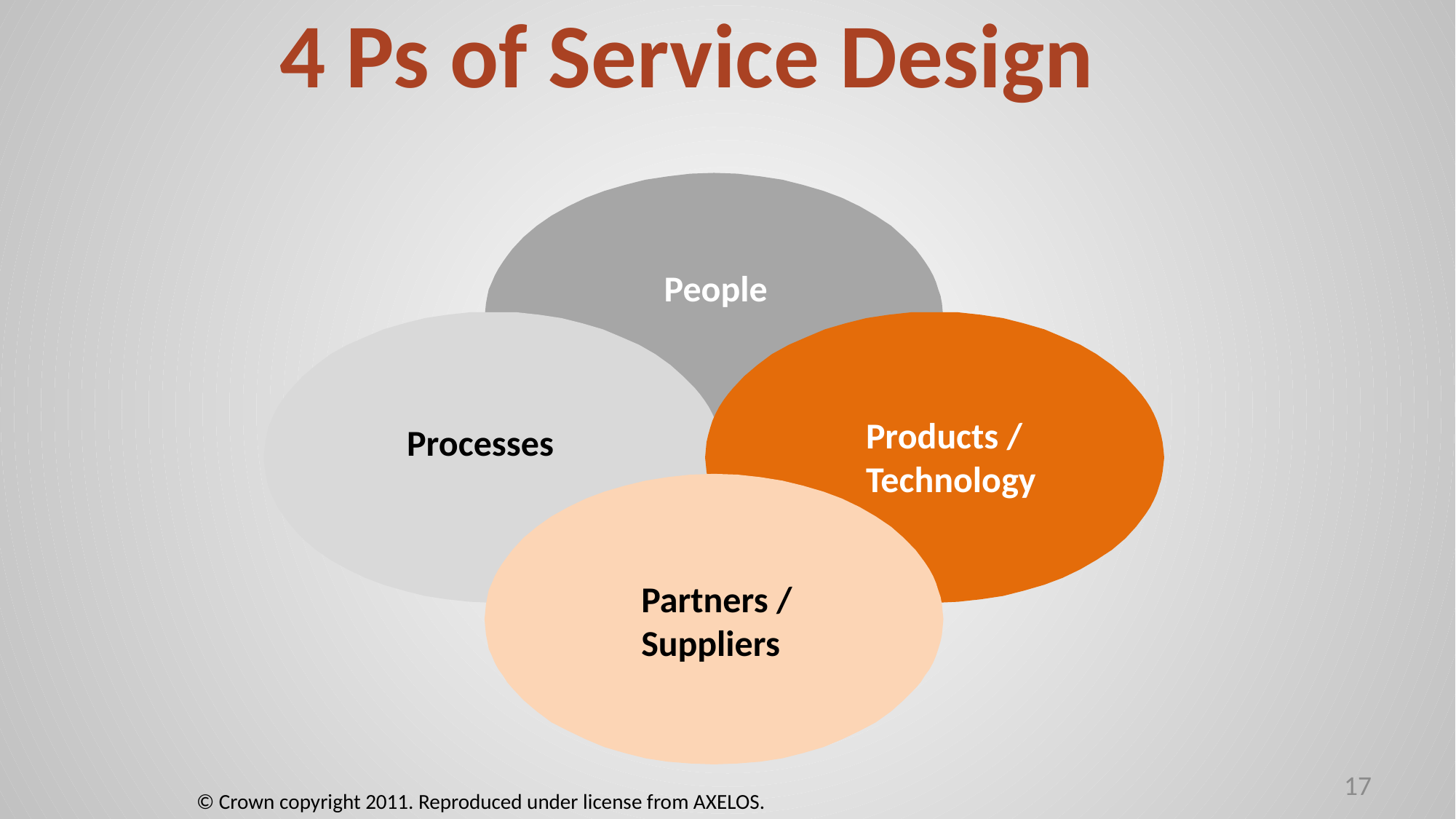

# 4 Ps of Service Design

People

Products /
Technology
Processes

Partners /
Suppliers
17
© Crown copyright 2011. Reproduced under license from AXELOS.